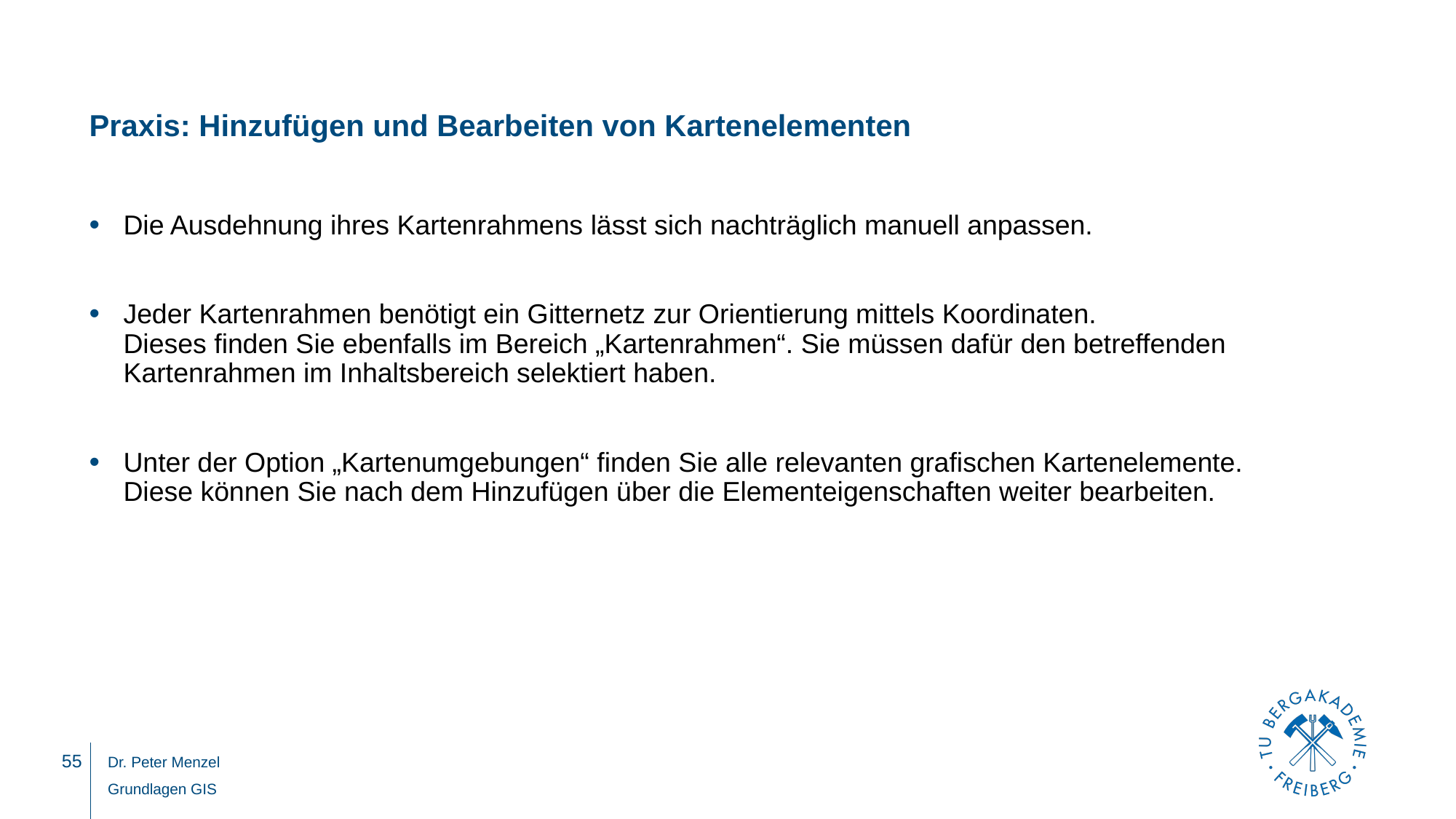

# Praxis: Hinzufügen und Bearbeiten von Kartenelementen
Die Ausdehnung ihres Kartenrahmens lässt sich nachträglich manuell anpassen.

Jeder Kartenrahmen benötigt ein Gitternetz zur Orientierung mittels Koordinaten.
Dieses finden Sie ebenfalls im Bereich „Kartenrahmen“. Sie müssen dafür den betreffenden Kartenrahmen im Inhaltsbereich selektiert haben.

Unter der Option „Kartenumgebungen“ finden Sie alle relevanten grafischen Kartenelemente.
Diese können Sie nach dem Hinzufügen über die Elementeigenschaften weiter bearbeiten.